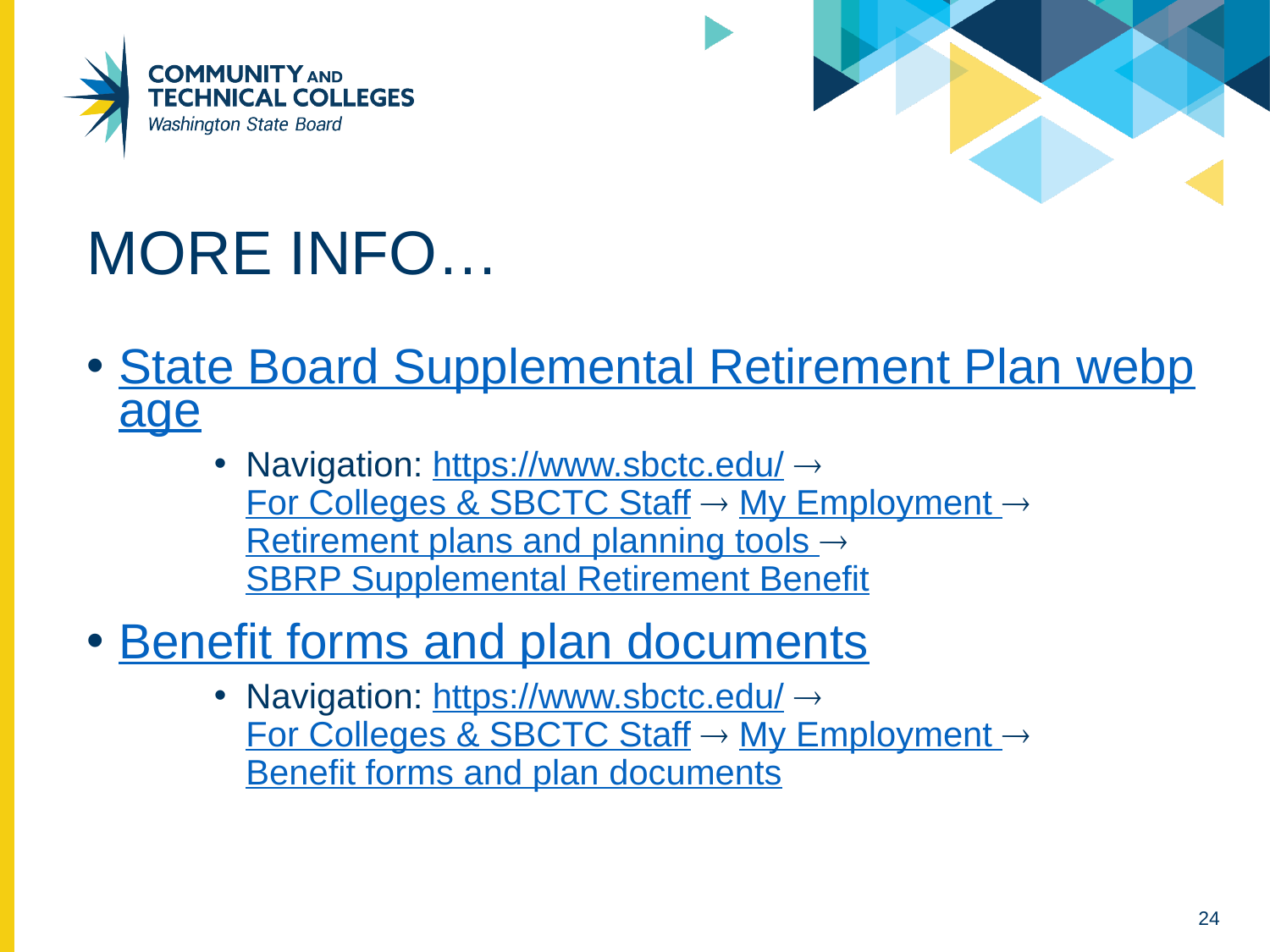

# More info…
State Board Supplemental Retirement Plan webpage
Navigation: https://www.sbctc.edu/ → For Colleges & SBCTC Staff → My Employment → Retirement plans and planning tools → SBRP Supplemental Retirement Benefit
Benefit forms and plan documents
Navigation: https://www.sbctc.edu/ → For Colleges & SBCTC Staff → My Employment → Benefit forms and plan documents

24